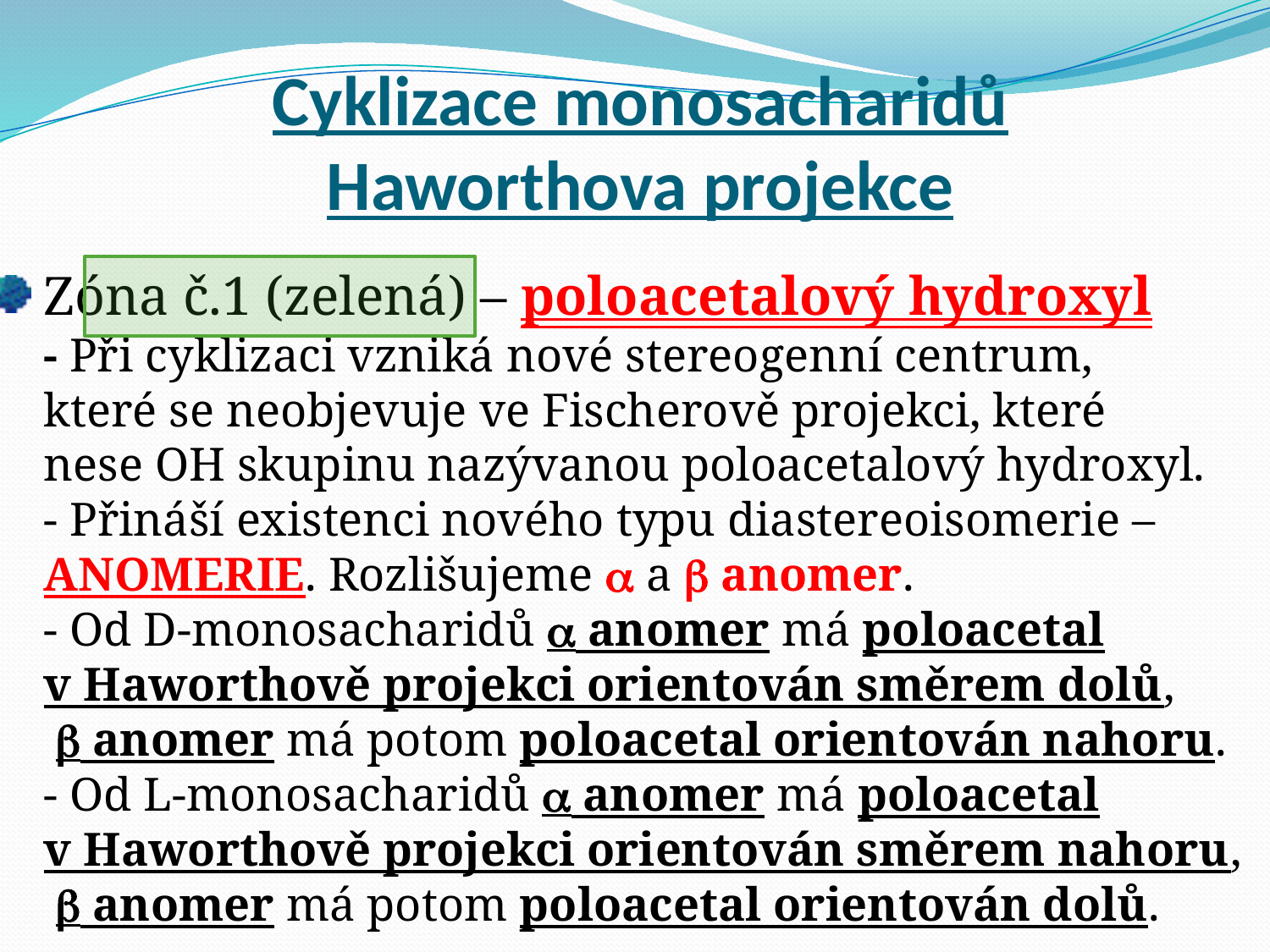

# Cyklizace monosacharidů Haworthova projekce
Zóna č.1 (zelená) – poloacetalový hydroxyl
- Při cyklizaci vzniká nové stereogenní centrum,
které se neobjevuje ve Fischerově projekci, které
nese OH skupinu nazývanou poloacetalový hydroxyl.
- Přináší existenci nového typu diastereoisomerie –
ANOMERIE. Rozlišujeme α a β anomer.
- Od D-monosacharidů α anomer má poloacetal
v Haworthově projekci orientován směrem dolů,
 β anomer má potom poloacetal orientován nahoru.
- Od L-monosacharidů α anomer má poloacetal
v Haworthově projekci orientován směrem nahoru,
 β anomer má potom poloacetal orientován dolů.